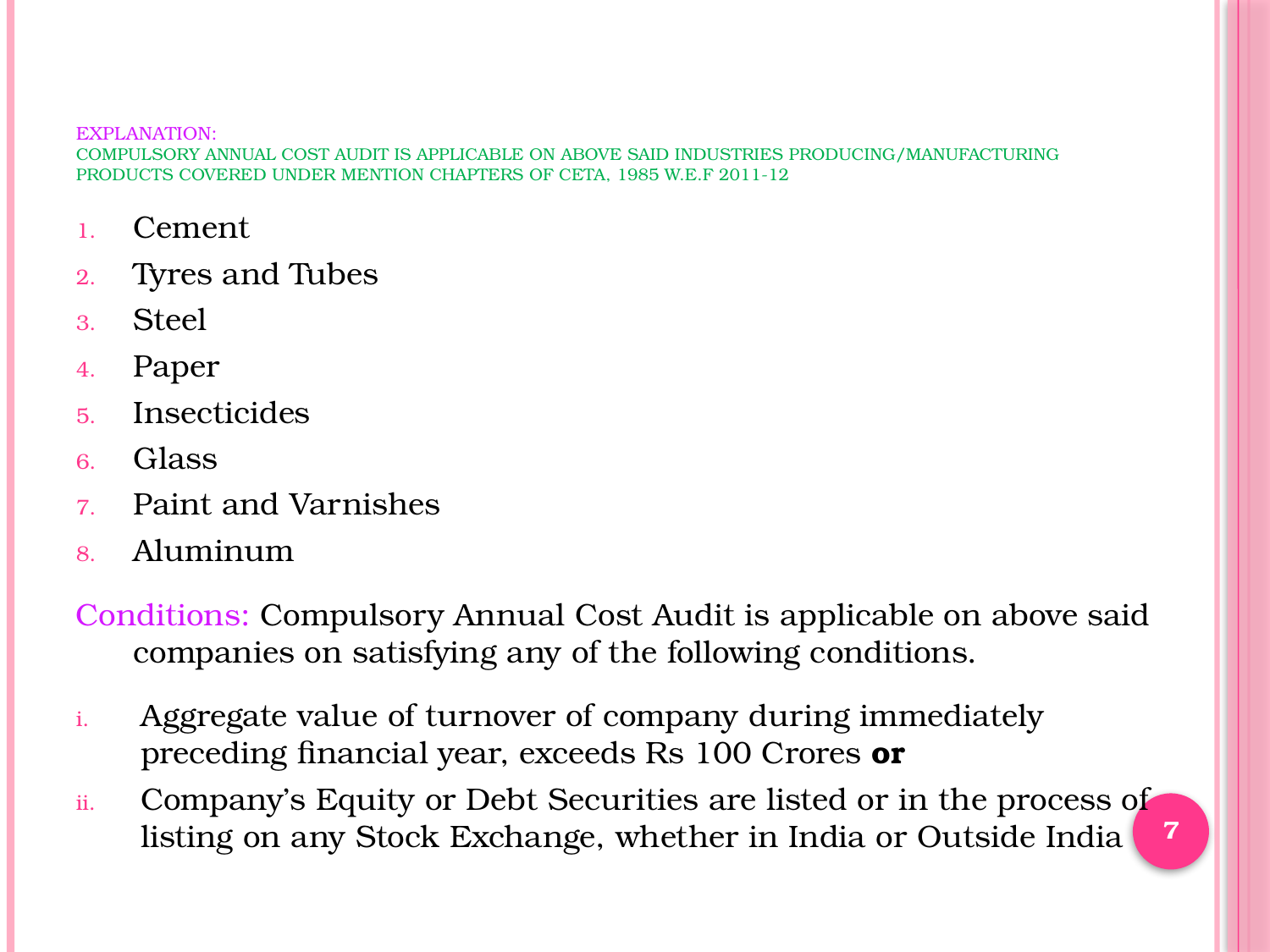

# Explanation: Compulsory Annual Cost Audit is applicable on above said industries producing/manufacturing products covered under mention chapters of CETA, 1985 w.e.f 2011-12
Cement
Tyres and Tubes
Steel
Paper
Insecticides
Glass
Paint and Varnishes
Aluminum
Conditions: Compulsory Annual Cost Audit is applicable on above said companies on satisfying any of the following conditions.
Aggregate value of turnover of company during immediately preceding financial year, exceeds Rs 100 Crores or
Company’s Equity or Debt Securities are listed or in the process of listing on any Stock Exchange, whether in India or Outside India

7